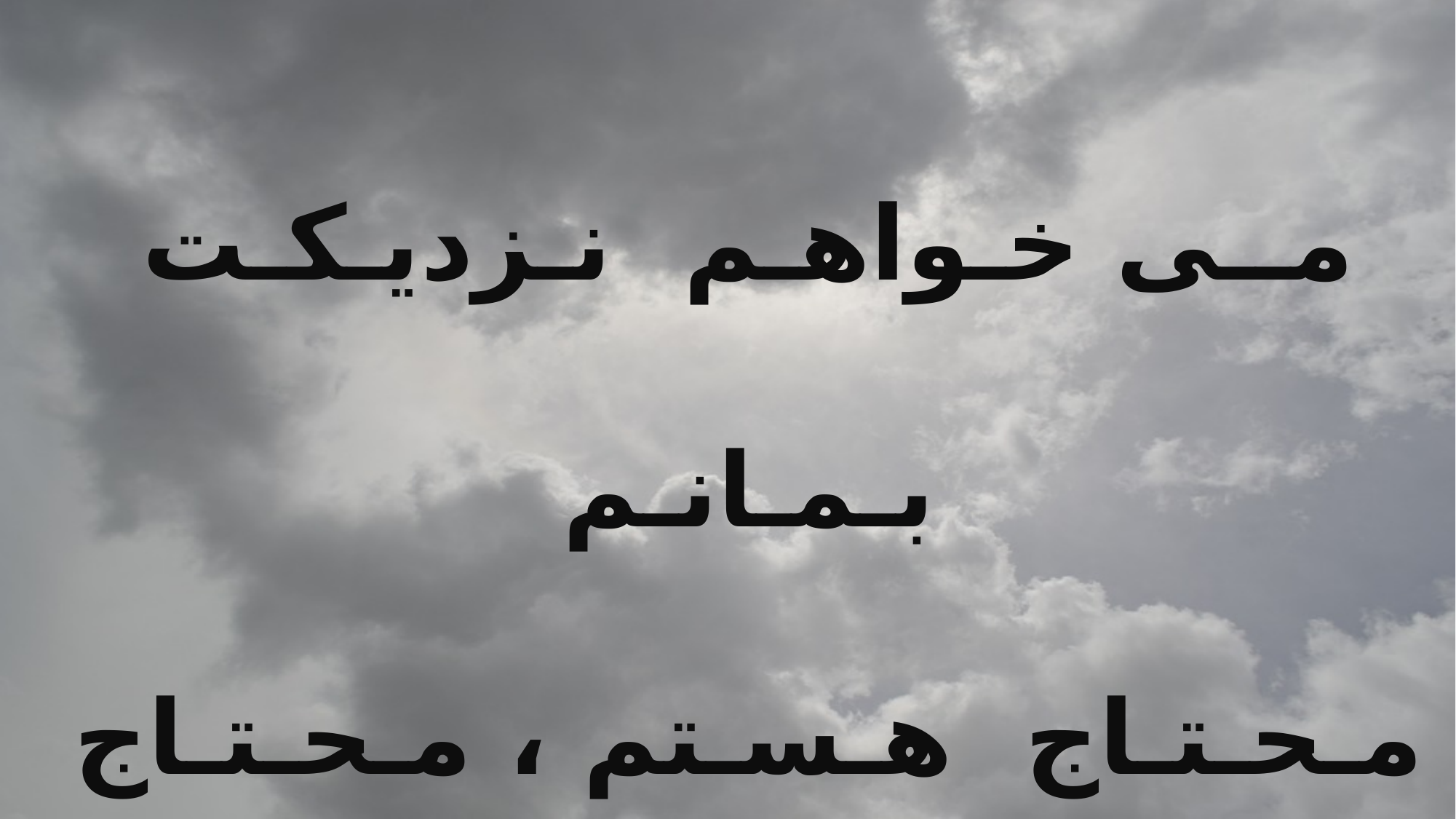

مــی خـواهـم  نـزدیـکـت  بـمـانـم
مـحـتـاج  هـسـتم ، مـحـتـاج  تـو